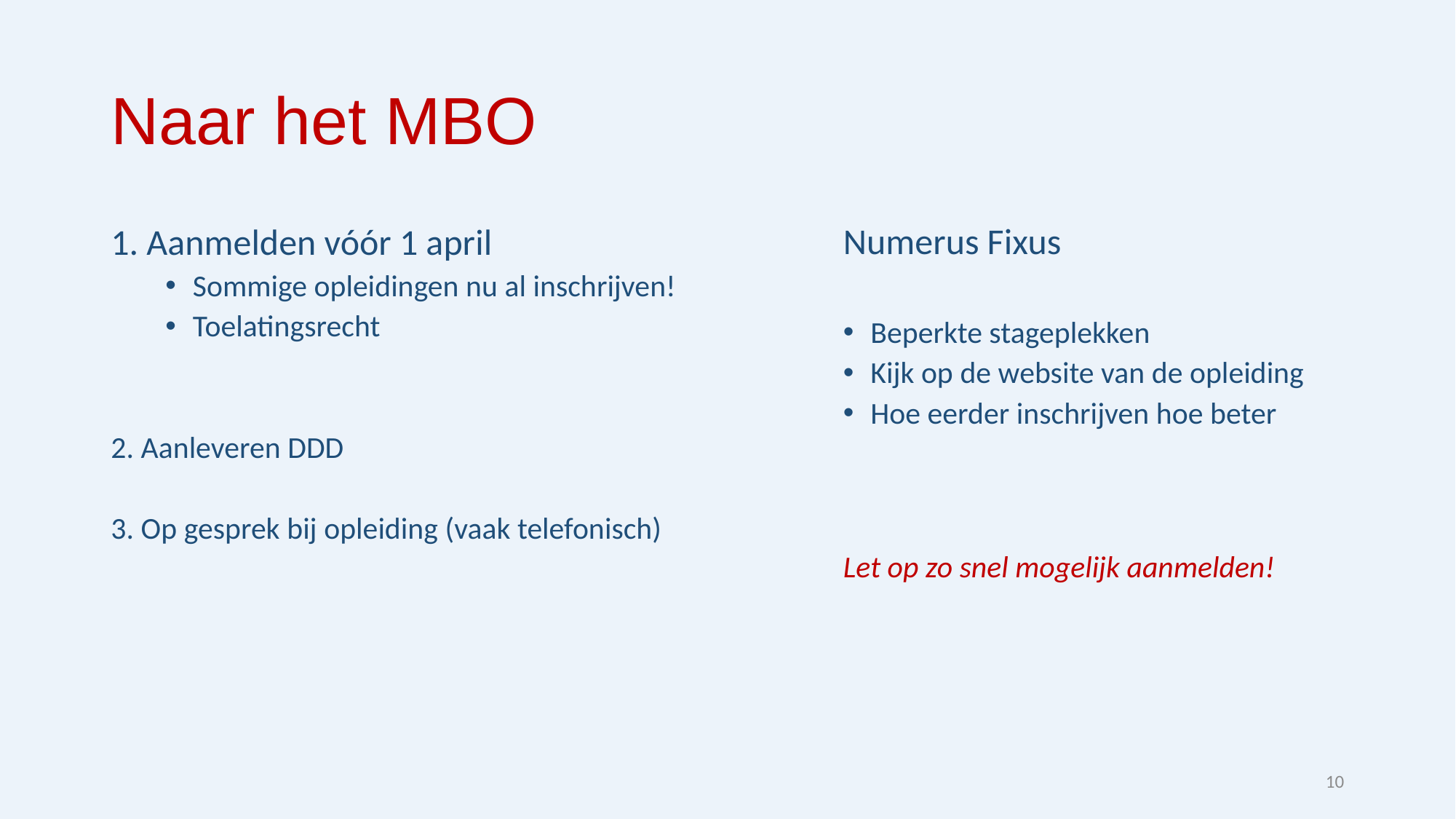

# Naar het MBO
Numerus Fixus

Beperkte stageplekken
Kijk op de website van de opleiding
Hoe eerder inschrijven hoe beter

Let op zo snel mogelijk aanmelden!
1. Aanmelden vóór 1 april
Sommige opleidingen nu al inschrijven!
Toelatingsrecht

2. Aanleveren DDD

3. Op gesprek bij opleiding (vaak telefonisch)

10